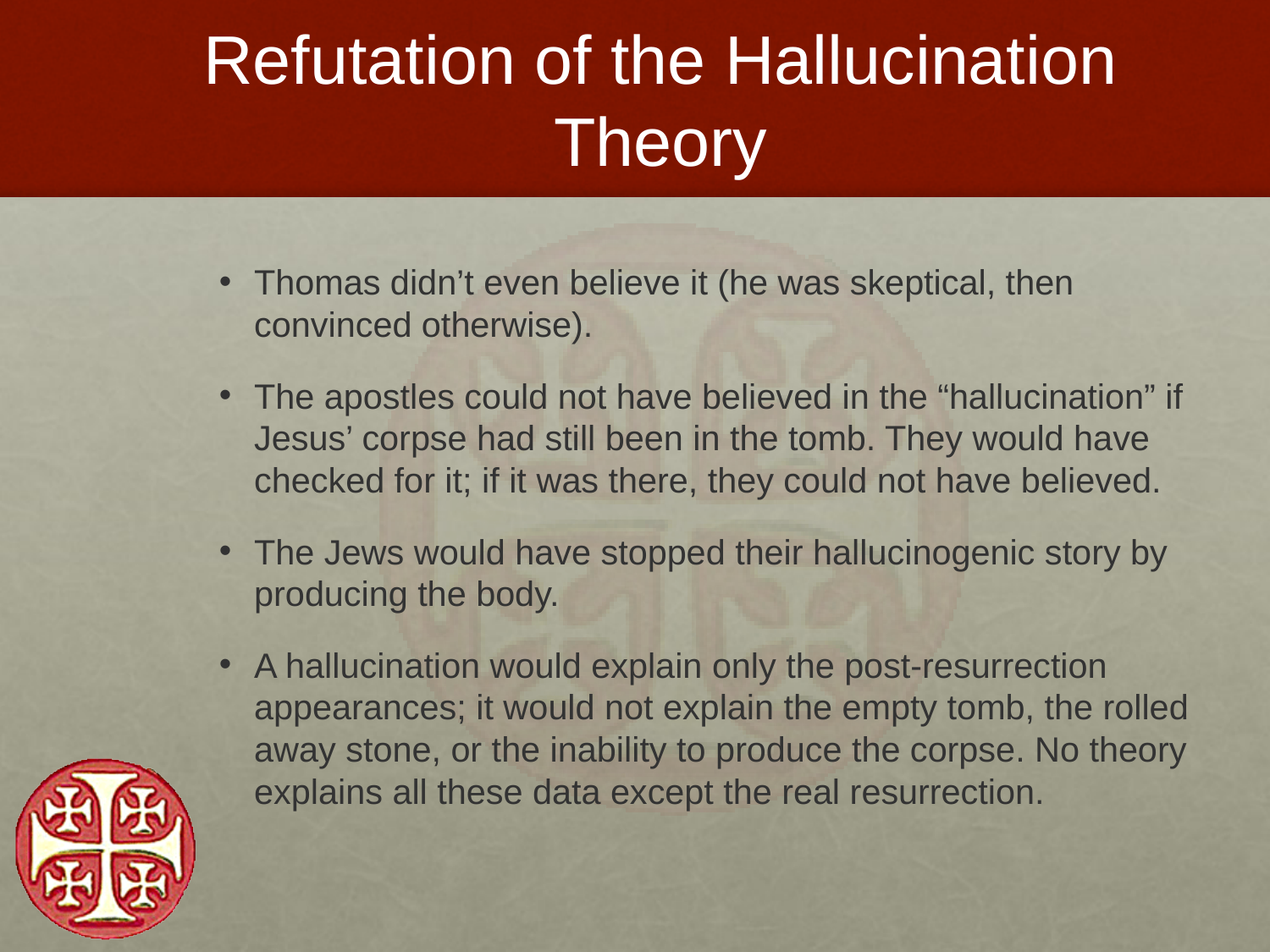

# Refutation of the Hallucination Theory
Thomas didn’t even believe it (he was skeptical, then convinced otherwise).
The apostles could not have believed in the “hallucination” if Jesus’ corpse had still been in the tomb. They would have checked for it; if it was there, they could not have believed.
The Jews would have stopped their hallucinogenic story by producing the body.
A hallucination would explain only the post-resurrection appearances; it would not explain the empty tomb, the rolled away stone, or the inability to produce the corpse. No theory explains all these data except the real resurrection.